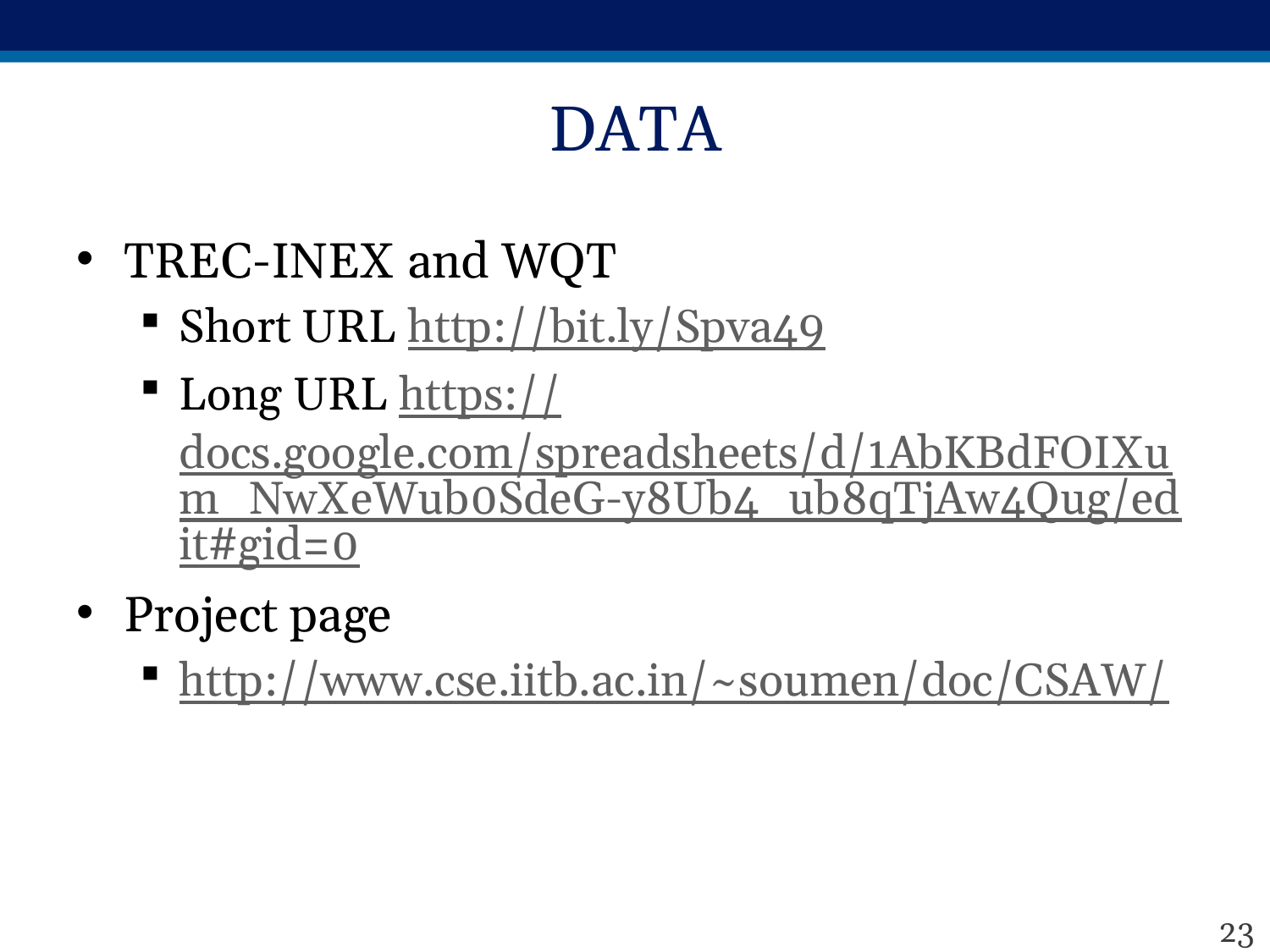

# Data
TREC-INEX and WQT
Short URL http://bit.ly/Spva49
Long URL https://docs.google.com/spreadsheets/d/1AbKBdFOIXum_NwXeWub0SdeG-y8Ub4_ub8qTjAw4Qug/edit#gid=0
Project page
http://www.cse.iitb.ac.in/~soumen/doc/CSAW/